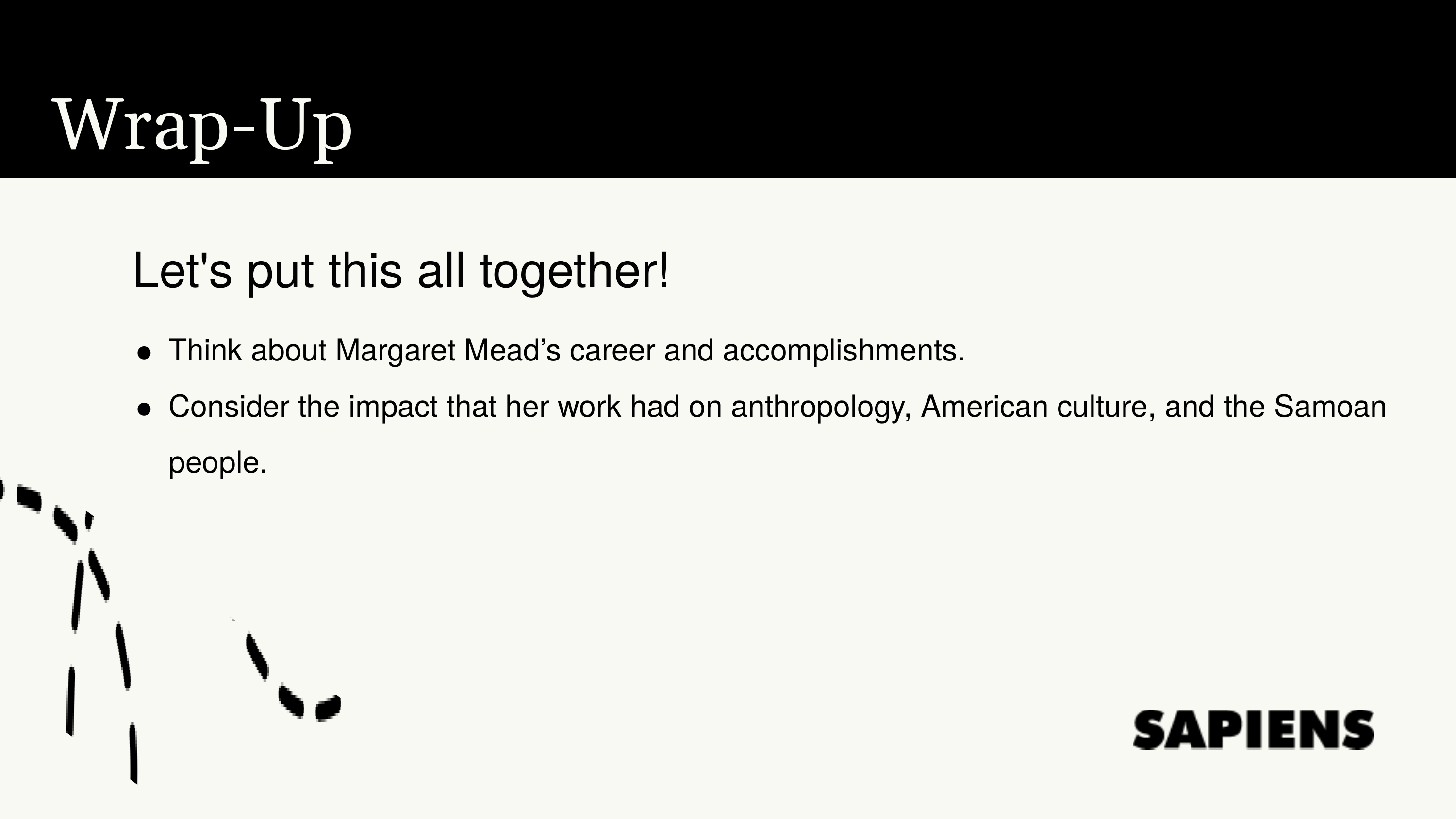

Wrap-Up
Let's put this all together!
Think about Margaret Mead’s career and accomplishments.
Consider the impact that her work had on anthropology, American culture, and the Samoan people.